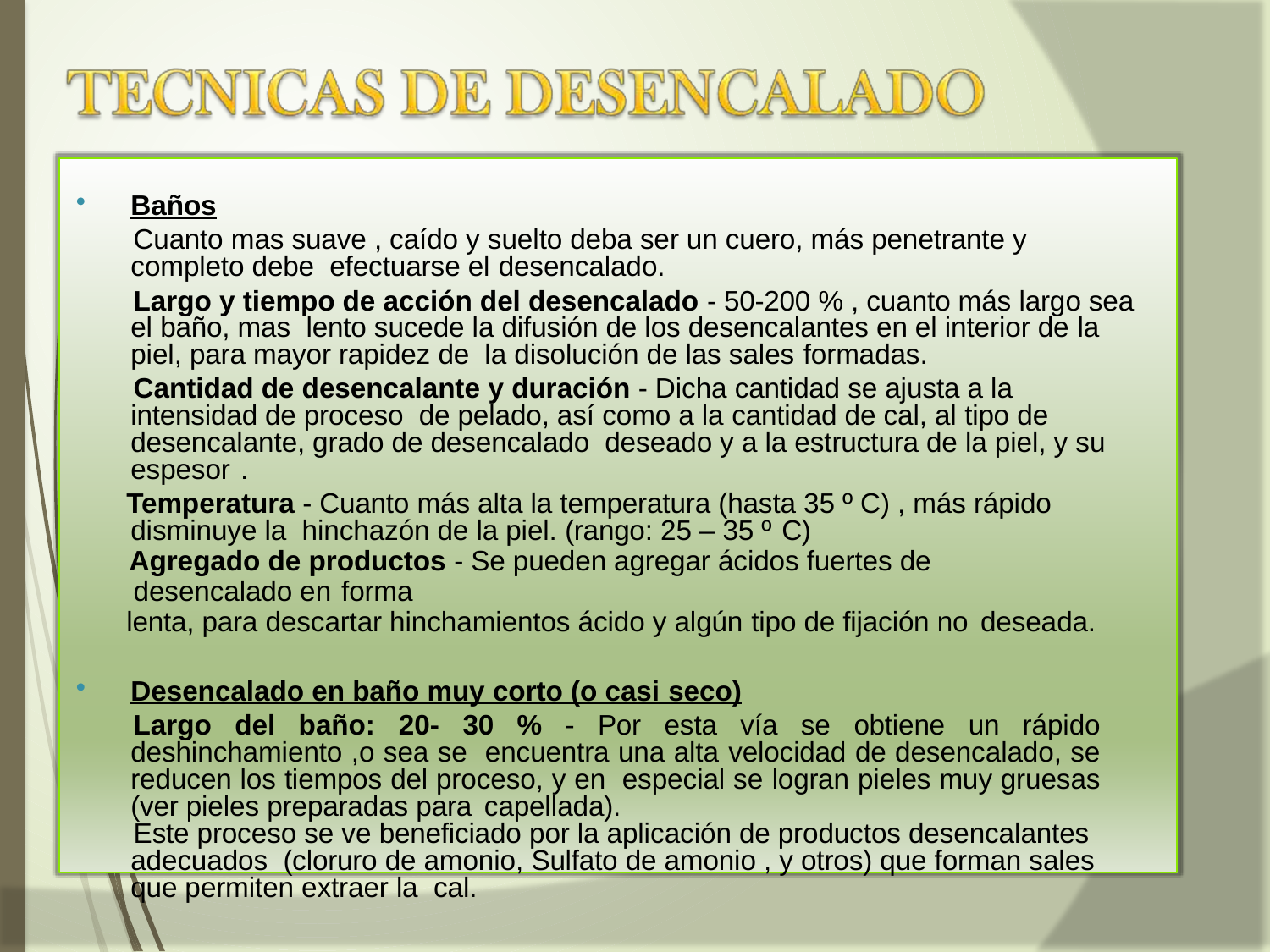

Baños
Cuanto mas suave , caído y suelto deba ser un cuero, más penetrante y completo debe  efectuarse el desencalado.
Largo y tiempo de acción del desencalado - 50-200 % , cuanto más largo sea el baño, mas  lento sucede la difusión de los desencalantes en el interior de la piel, para mayor rapidez de  la disolución de las sales formadas.
Cantidad de desencalante y duración - Dicha cantidad se ajusta a la intensidad de proceso  de pelado, así como a la cantidad de cal, al tipo de desencalante, grado de desencalado  deseado y a la estructura de la piel, y su espesor .
Temperatura - Cuanto más alta la temperatura (hasta 35 º C) , más rápido disminuye la  hinchazón de la piel. (rango: 25 – 35 º C)
Agregado de productos - Se pueden agregar ácidos fuertes de desencalado en forma
lenta, para descartar hinchamientos ácido y algún tipo de fijación no deseada.

Desencalado en baño muy corto (o casi seco)
Largo del baño: 20- 30 % - Por esta vía se obtiene un rápido deshinchamiento ,o sea se  encuentra una alta velocidad de desencalado, se reducen los tiempos del proceso, y en  especial se logran pieles muy gruesas (ver pieles preparadas para capellada).
Este proceso se ve beneficiado por la aplicación de productos desencalantes adecuados  (cloruro de amonio, Sulfato de amonio , y otros) que forman sales que permiten extraer la  cal.